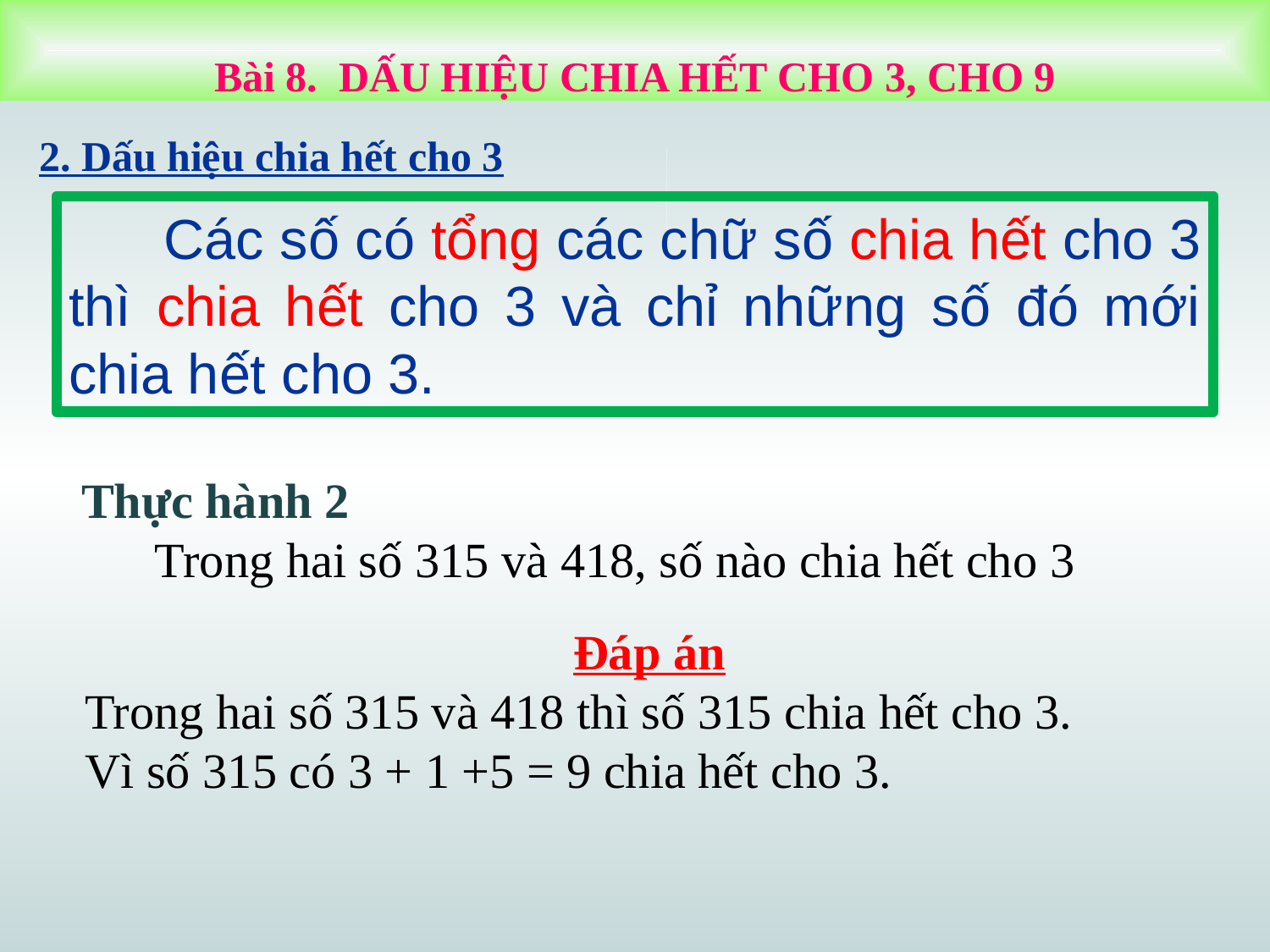

Bài 8.  DẤU HIỆU CHIA HẾT CHO 3, CHO 9
2. Dấu hiệu chia hết cho 3

      Các số có tổng các chữ số chia hết cho 3 thì chia hết cho 3 và chỉ những số đó mới chia hết cho 3.

Thực hành 2
      Trong hai số 315 và 418, số nào chia hết cho 3
Đáp án
Trong hai số 315 và 418 thì số 315 chia hết cho 3.
Vì số 315 có 3 + 1 +5 = 9 chia hết cho 3.